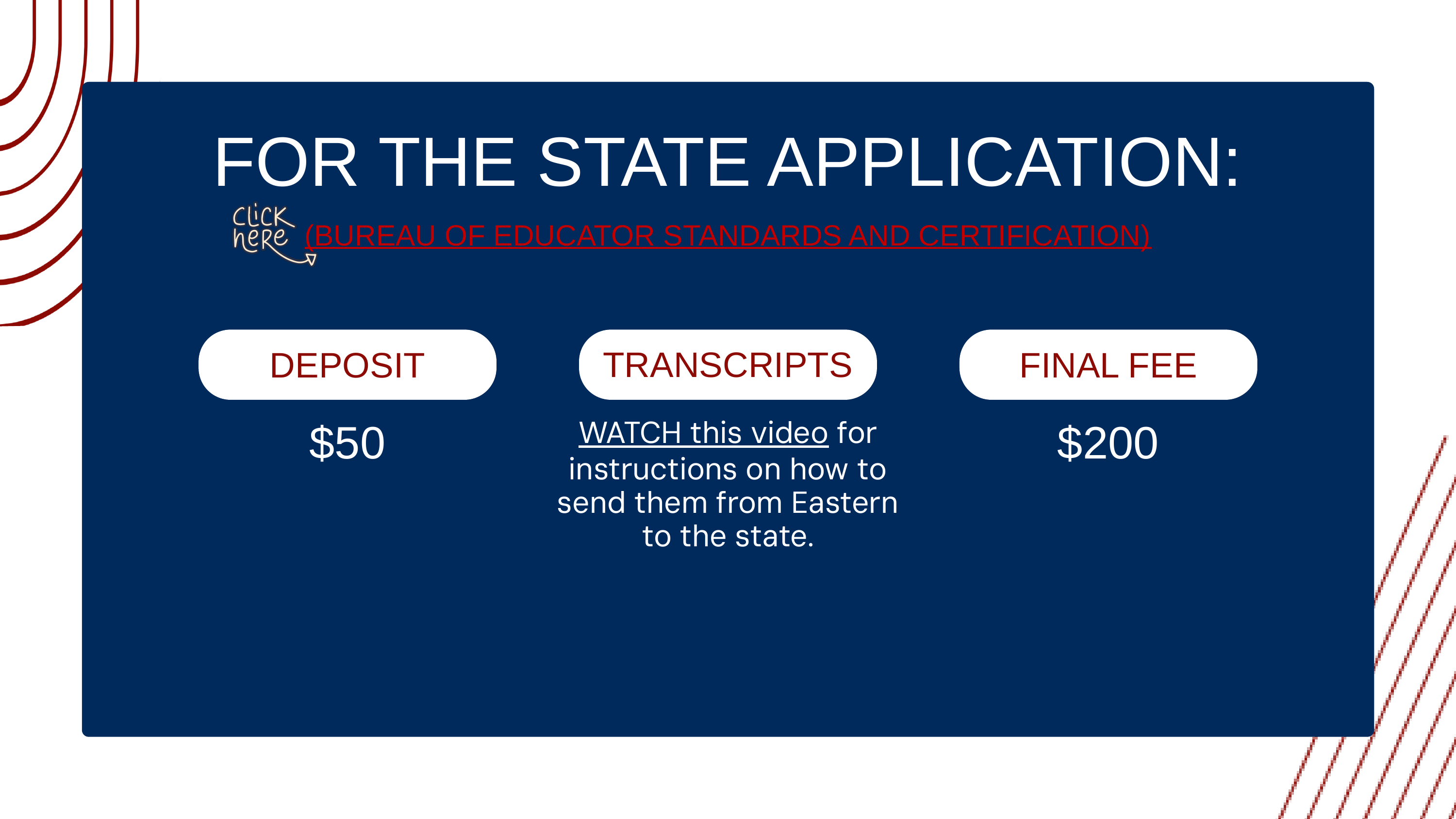

FOR THE STATE APPLICATION:

(BUREAU OF EDUCATOR STANDARDS AND CERTIFICATION)

TRANSCRIPTS
WATCH this video for instructions on how to send them from Eastern to the state.

DEPOSIT
FINAL FEE
$50
$200